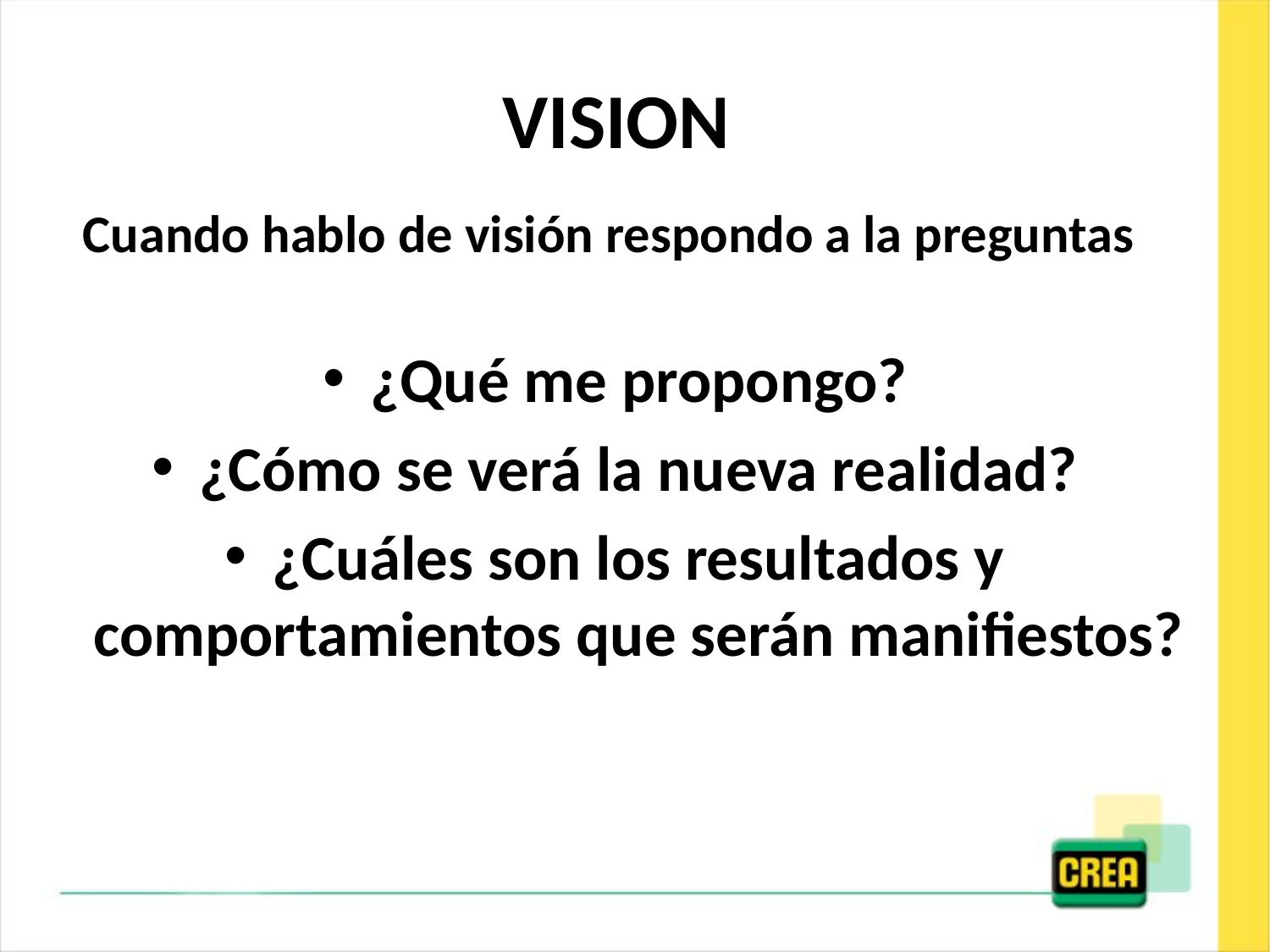

# VISION
Cuando hablo de visión respondo a la preguntas
¿Qué me propongo?
¿Cómo se verá la nueva realidad?
¿Cuáles son los resultados y comportamientos que serán manifiestos?